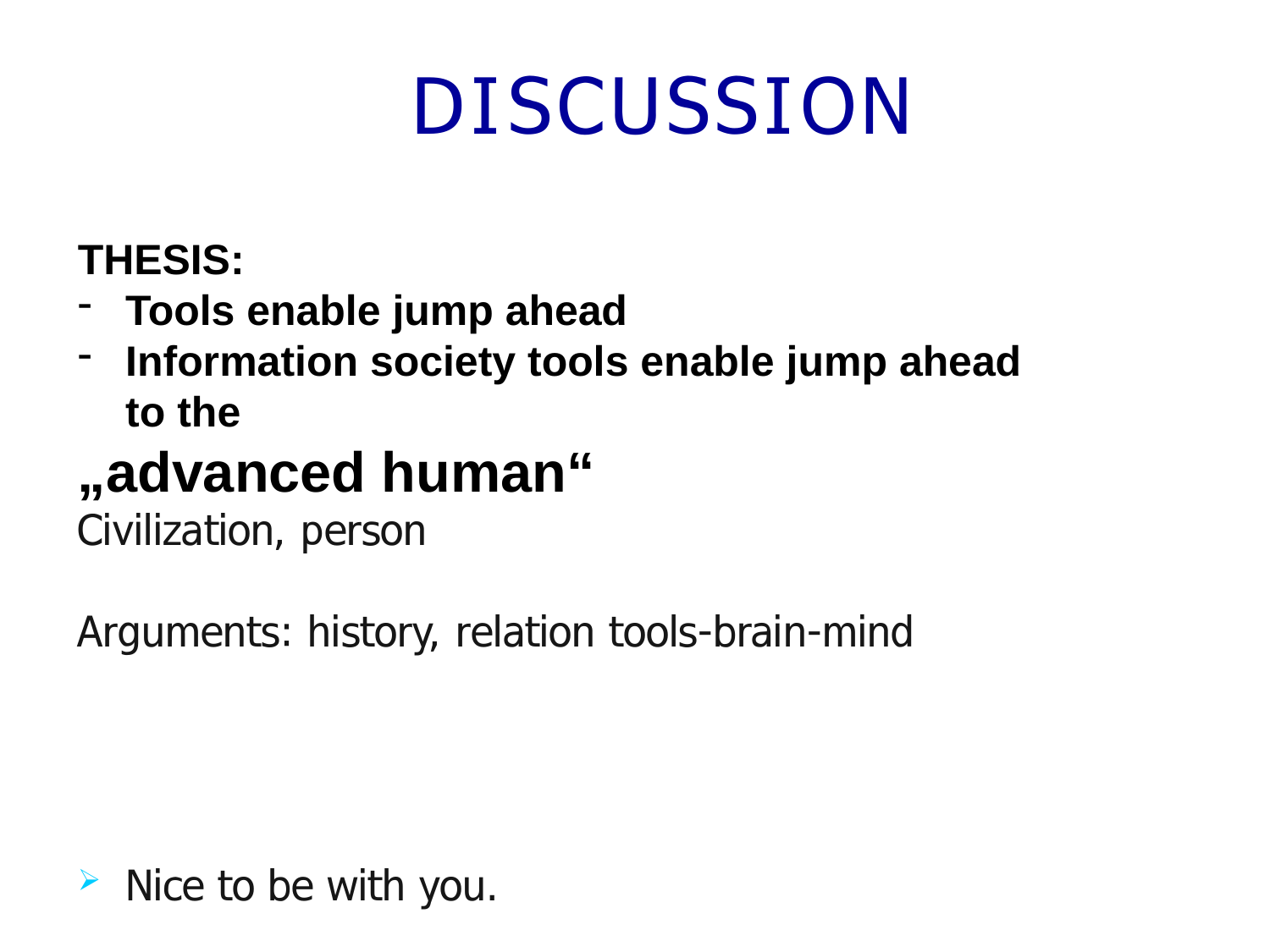

# DISCUSSION

THESIS:
Tools enable jump ahead
Information society tools enable jump ahead
to the
„advanced human“
Civilization, person

Arguments: history, relation tools-brain-mind

Nice to be with you.

12